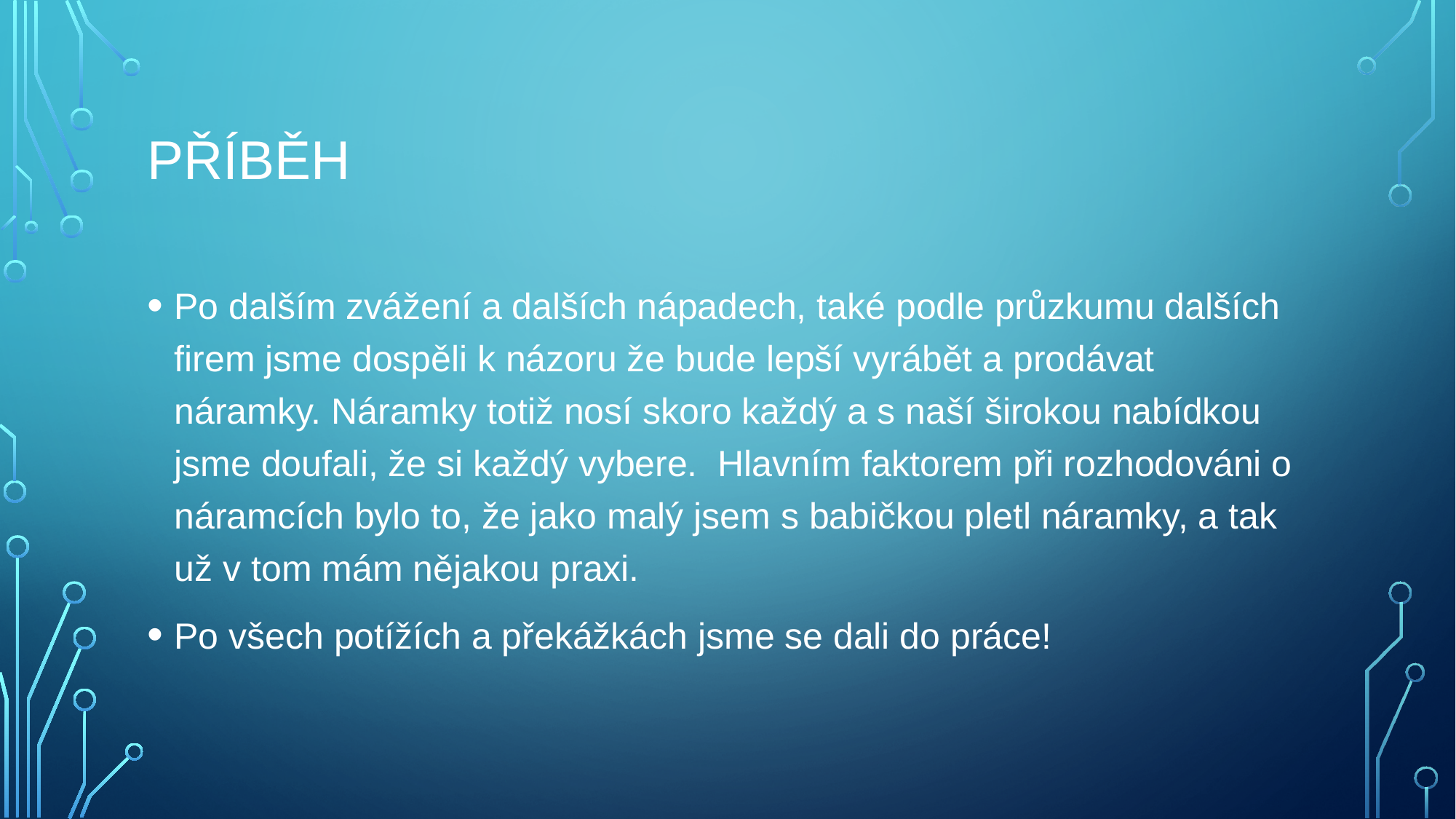

# příběh
Po dalším zvážení a dalších nápadech, také podle průzkumu dalších firem jsme dospěli k názoru že bude lepší vyrábět a prodávat náramky. Náramky totiž nosí skoro každý a s naší širokou nabídkou jsme doufali, že si každý vybere.  Hlavním faktorem při rozhodováni o náramcích bylo to, že jako malý jsem s babičkou pletl náramky, a tak už v tom mám nějakou praxi.
Po všech potížích a překážkách jsme se dali do práce!